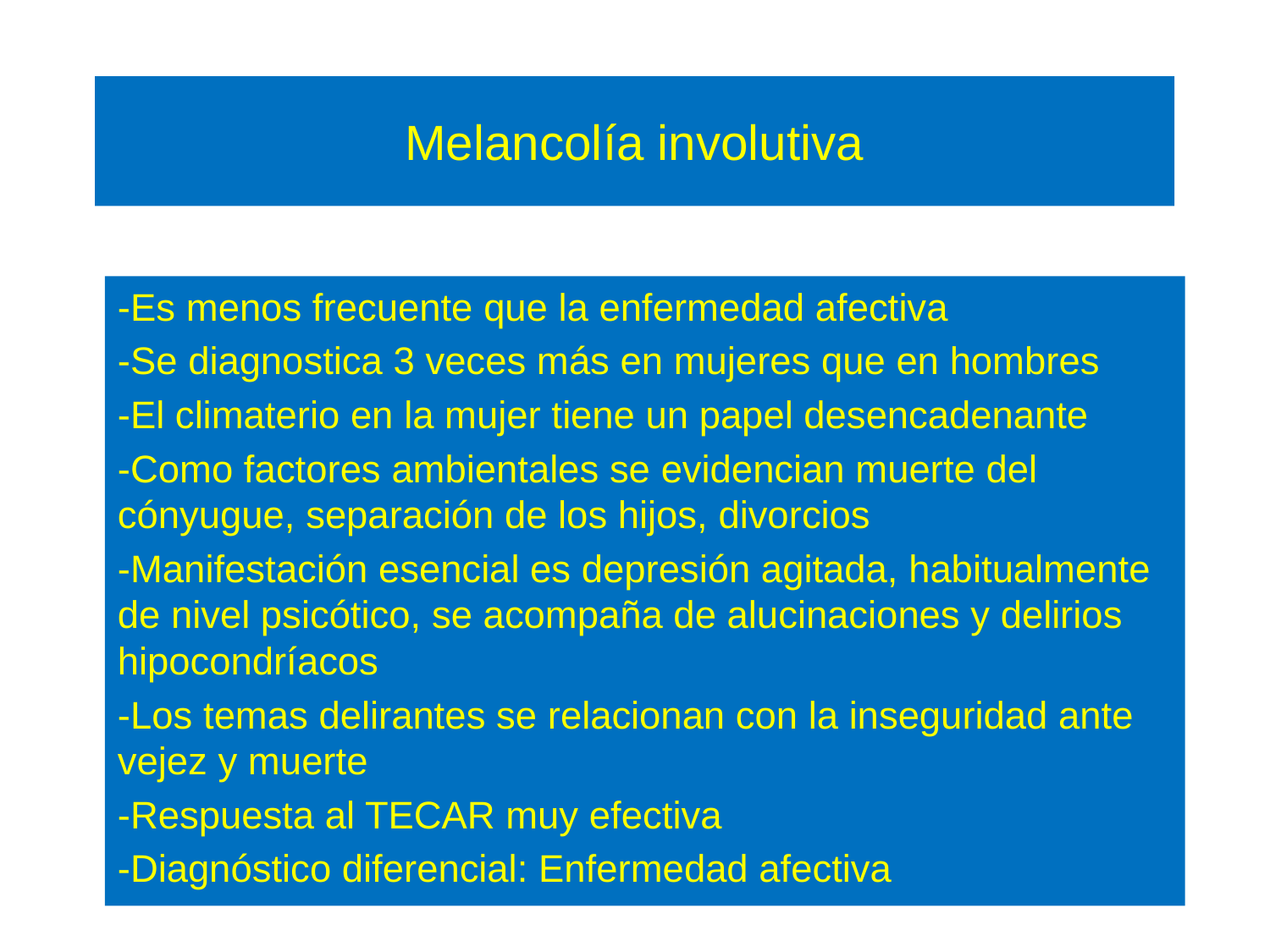

# Melancolía involutiva
-Es menos frecuente que la enfermedad afectiva
-Se diagnostica 3 veces más en mujeres que en hombres
-El climaterio en la mujer tiene un papel desencadenante
-Como factores ambientales se evidencian muerte del cónyugue, separación de los hijos, divorcios
-Manifestación esencial es depresión agitada, habitualmente de nivel psicótico, se acompaña de alucinaciones y delirios hipocondríacos
-Los temas delirantes se relacionan con la inseguridad ante vejez y muerte
-Respuesta al TECAR muy efectiva
-Diagnóstico diferencial: Enfermedad afectiva